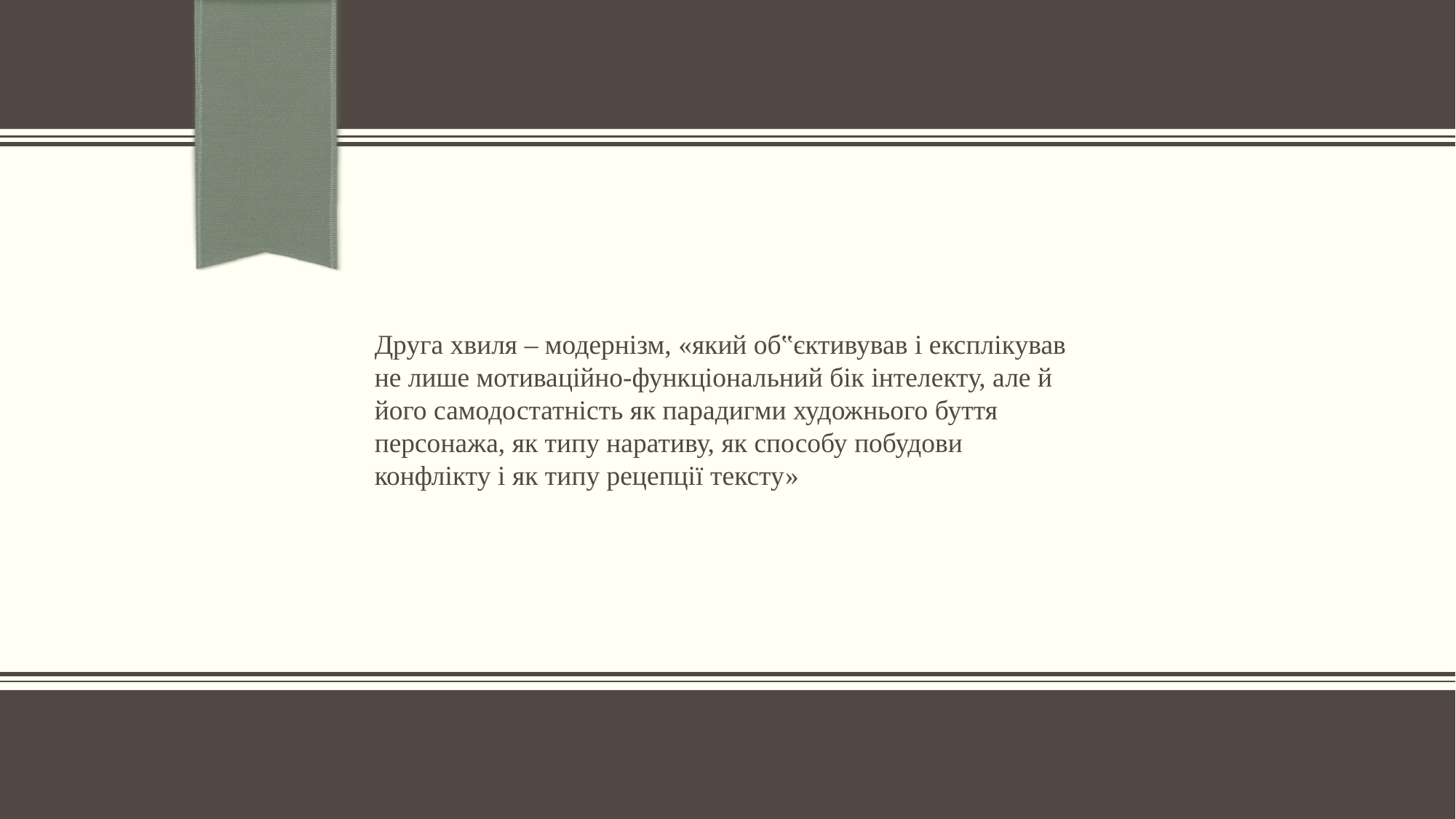

Друга хвиля – модернізм, «який об‟єктивував і експлікував не лише мотиваційно-функціональний бік інтелекту, але й його самодостатність як парадигми художнього буття персонажа, як типу наративу, як способу побудови конфлікту і як типу рецепції тексту»